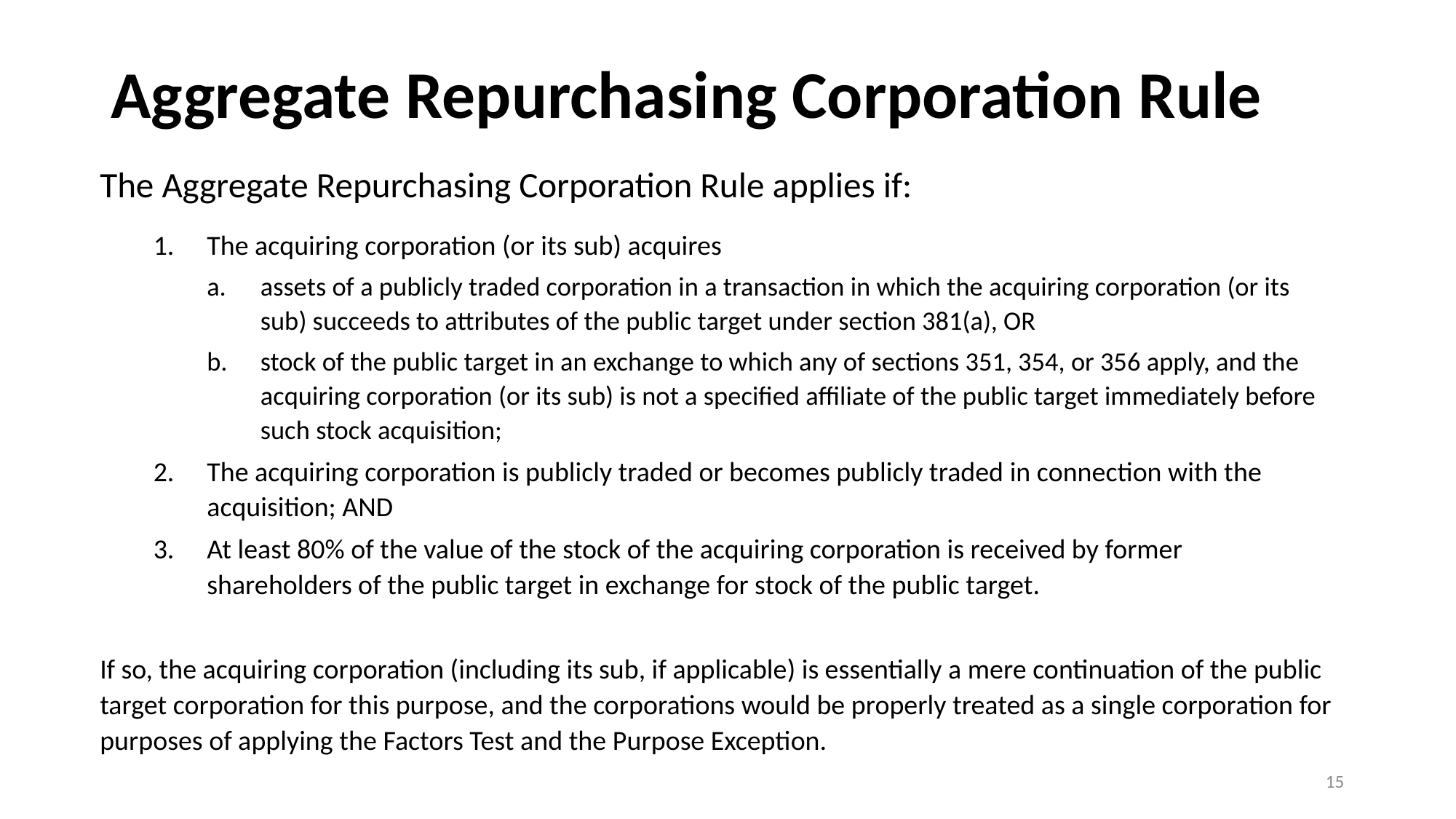

Aggregate Repurchasing Corporation Rule
The Aggregate Repurchasing Corporation Rule applies if:
The acquiring corporation (or its sub) acquires
assets of a publicly traded corporation in a transaction in which the acquiring corporation (or its sub) succeeds to attributes of the public target under section 381(a), OR
stock of the public target in an exchange to which any of sections 351, 354, or 356 apply, and the acquiring corporation (or its sub) is not a specified affiliate of the public target immediately before such stock acquisition;
The acquiring corporation is publicly traded or becomes publicly traded in connection with the acquisition; AND
At least 80% of the value of the stock of the acquiring corporation is received by former shareholders of the public target in exchange for stock of the public target.

If so, the acquiring corporation (including its sub, if applicable) is essentially a mere continuation of the public target corporation for this purpose, and the corporations would be properly treated as a single corporation for purposes of applying the Factors Test and the Purpose Exception.

15